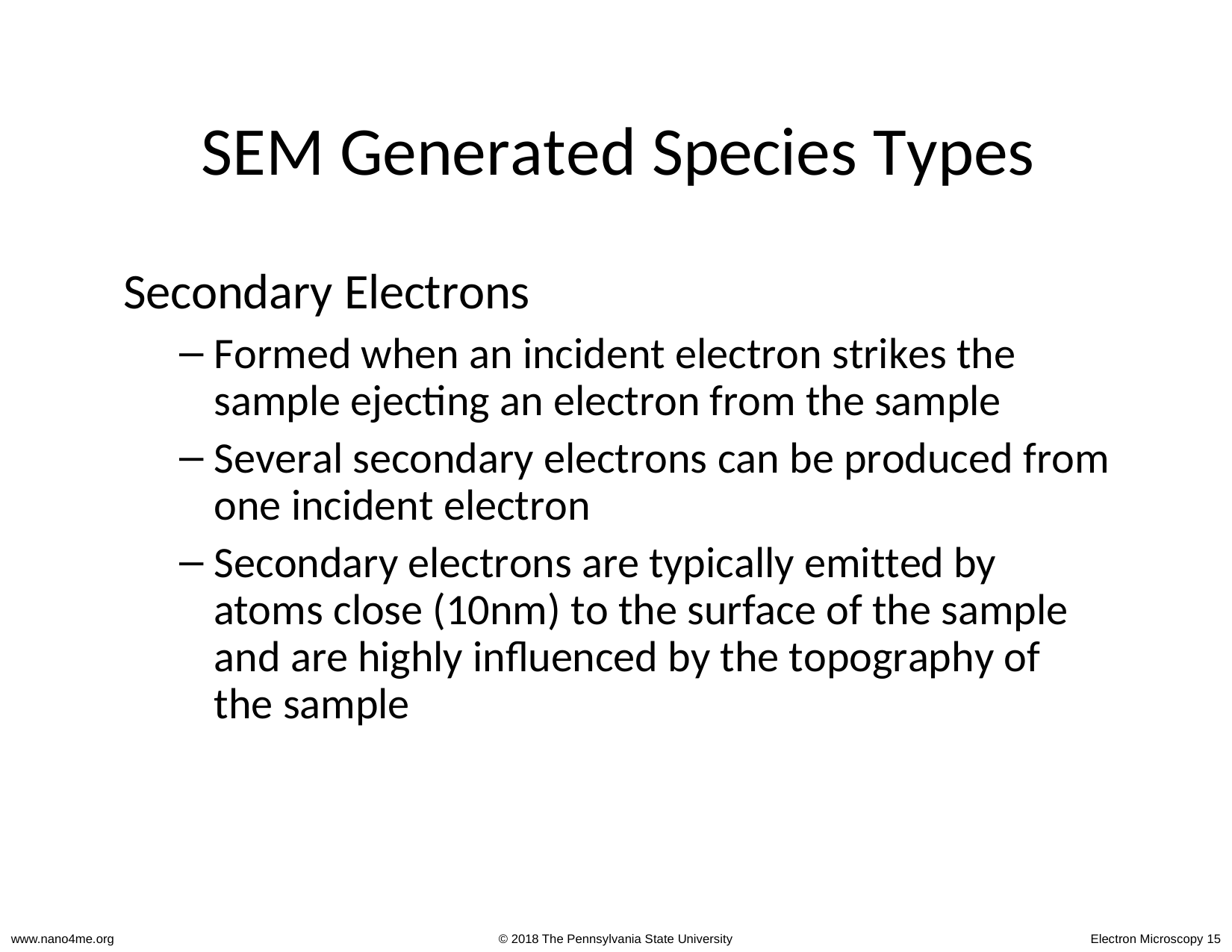

# SEM Generated Species Types
Secondary Electrons
Formed when an incident electron strikes the sample ejecting an electron from the sample
Several secondary electrons can be produced from one incident electron
Secondary electrons are typically emitted by atoms close (10nm) to the surface of the sample and are highly influenced by the topography of the sample